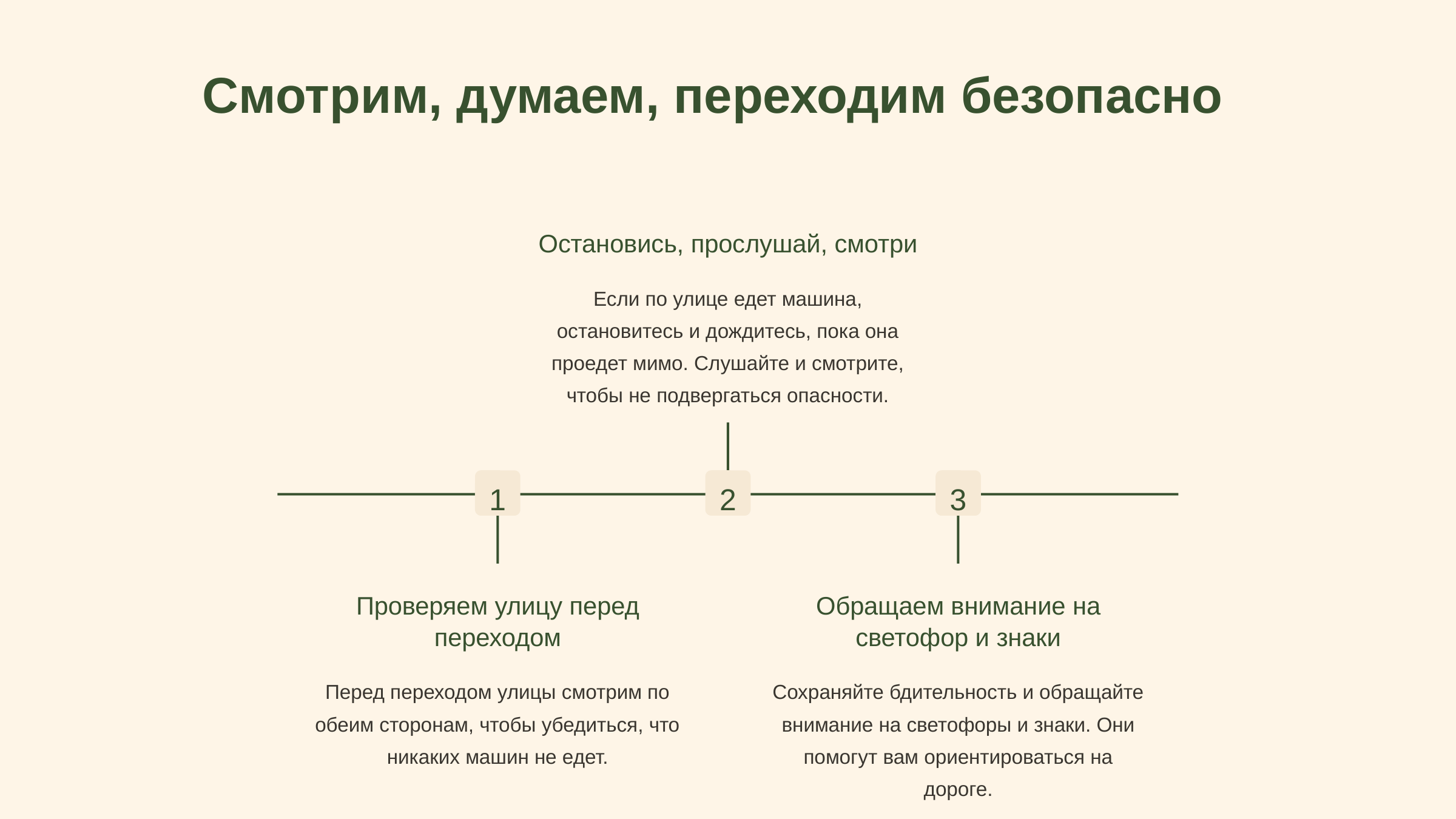

newUROKI.net
newUROKI.net
Смотрим, думаем, переходим безопасно
Остановись, прослушай, смотри
Если по улице едет машина, остановитесь и дождитесь, пока она проедет мимо. Слушайте и смотрите, чтобы не подвергаться опасности.

1
2
3

Проверяем улицу перед переходом
Обращаем внимание на светофор и знаки
Перед переходом улицы смотрим по обеим сторонам, чтобы убедиться, что никаких машин не едет.
Сохраняйте бдительность и обращайте внимание на светофоры и знаки. Они помогут вам ориентироваться на дороге.